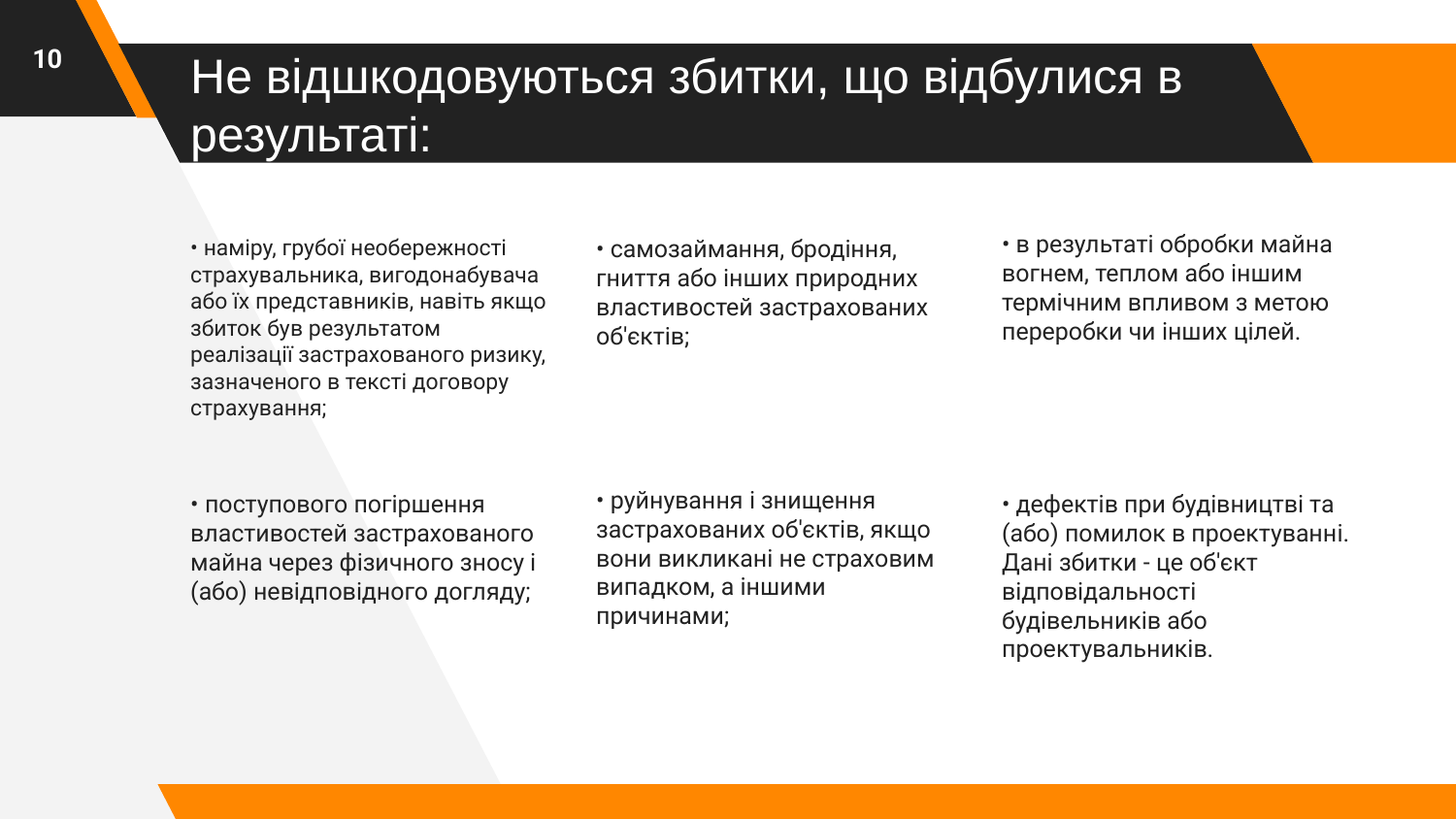

10
# Не відшкодовуються збитки, що відбулися в результаті:

• в результаті обробки майна вогнем, теплом або іншим термічним впливом з метою переробки чи інших цілей.
• наміру, грубої необережності страхувальника, вигодонабувача або їх представників, навіть якщо збиток був результатом реалізації застрахованого ризику, зазначеного в тексті договору страхування;
• самозаймання, бродіння, гниття або інших природних властивостей застрахованих об'єктів;

• руйнування і знищення застрахованих об'єктів, якщо вони викликані не страховим випадком, а іншими причинами;
• поступового погіршення властивостей застрахованого майна через фізичного зносу і (або) невідповідного догляду;
• дефектів при будівництві та (або) помилок в проектуванні. Дані збитки - це об'єкт відповідальності будівельників або проектувальників.